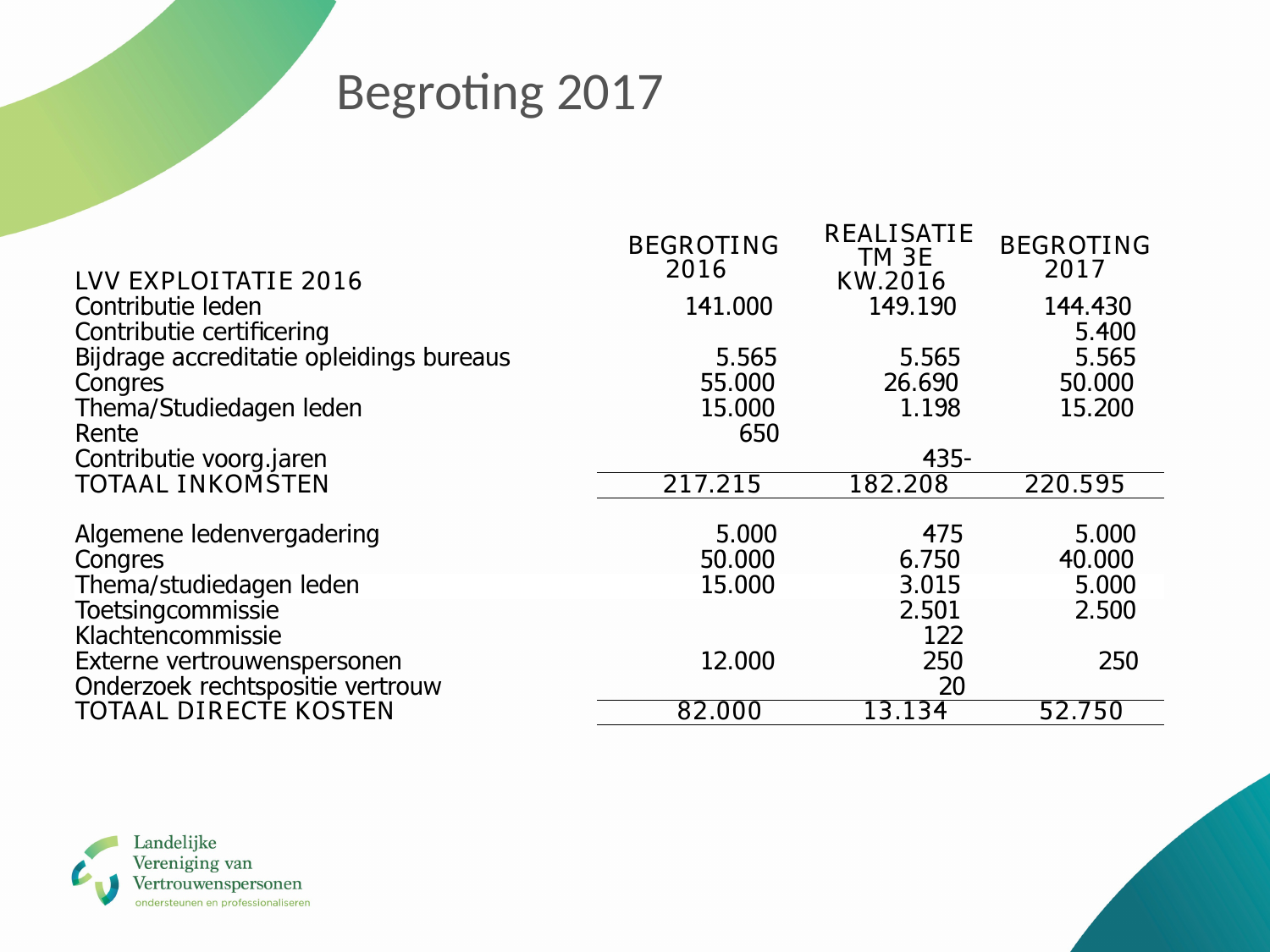

# Begroting 2017
| LVV EXPLOITATIE 2016 | BEGROTING 2016 | REALISATIE TM 3E KW.2016 | BEGROTING 2017 |
| --- | --- | --- | --- |
| Contributie leden | 141.000 | 149.190 | 144.430 |
| Contributie certificering |  |  | 5.400 |
| Bijdrage accreditatie opleidings bureaus | 5.565 | 5.565 | 5.565 |
| Congres | 55.000 | 26.690 | 50.000 |
| Thema/Studiedagen leden | 15.000 | 1.198 | 15.200 |
| Rente | 650 |  |  |
| Contributie voorg.jaren |  | 435- |  |
| TOTAAL INKOMSTEN | 217.215 | 182.208 | 220.595 |
|  |  |  |  |
| Algemene ledenvergadering | 5.000 | 475 | 5.000 |
| Congres | 50.000 | 6.750 | 40.000 |
| Thema/studiedagen leden | 15.000 | 3.015 | 5.000 |
| Toetsingcommissie |  | 2.501 | 2.500 |
| Klachtencommissie |  | 122 |  |
| Externe vertrouwenspersonen | 12.000 | 250 | 250 |
| Onderzoek rechtspositie vertrouw |  | 20 |  |
| TOTAAL DIRECTE KOSTEN | 82.000 | 13.134 | 52.750 |